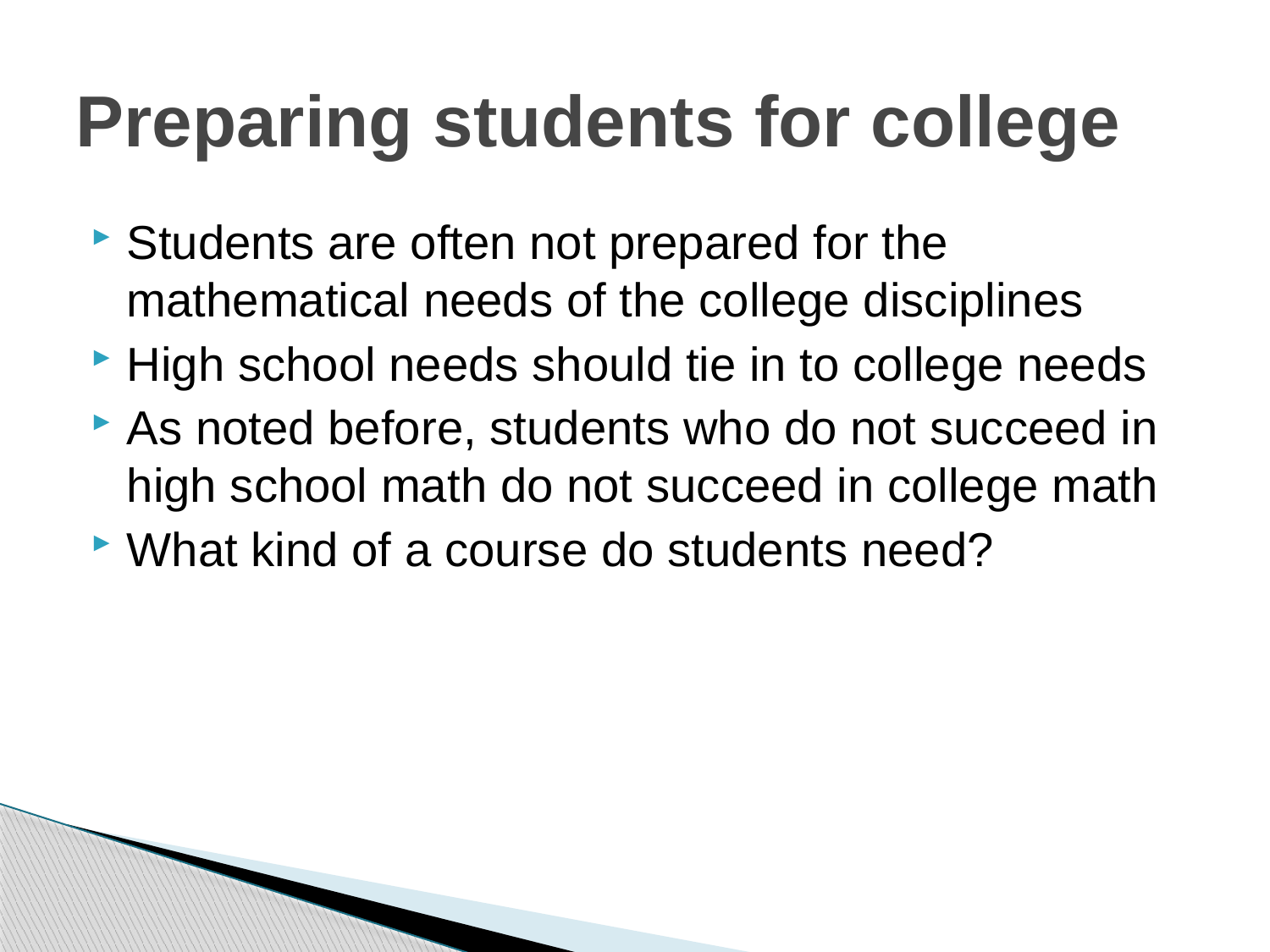

# Preparing students for college
Students are often not prepared for the mathematical needs of the college disciplines
High school needs should tie in to college needs
As noted before, students who do not succeed in high school math do not succeed in college math
What kind of a course do students need?